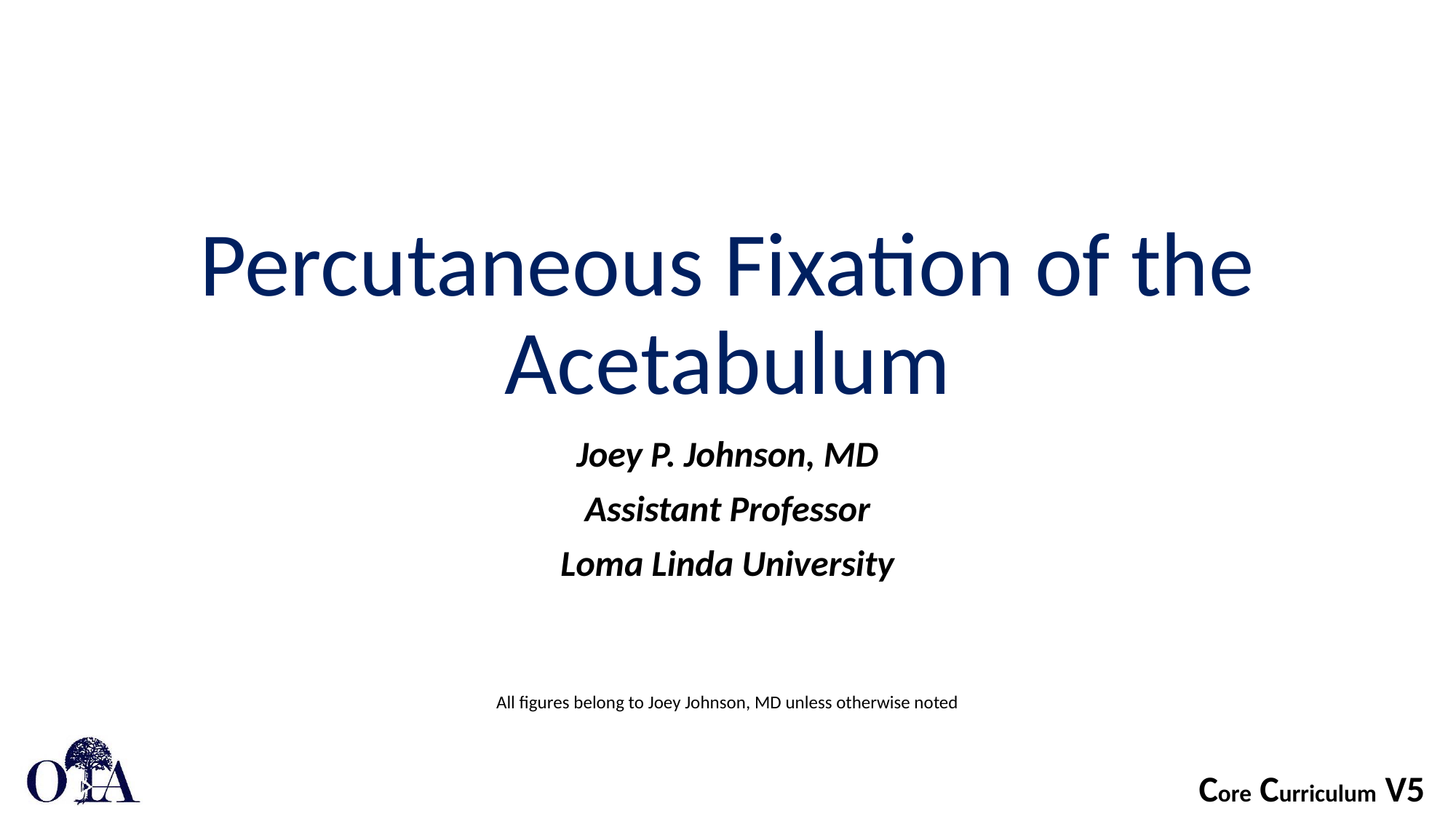

# Percutaneous Fixation of the Acetabulum
Joey P. Johnson, MD
Assistant Professor
Loma Linda University
All figures belong to Joey Johnson, MD unless otherwise noted